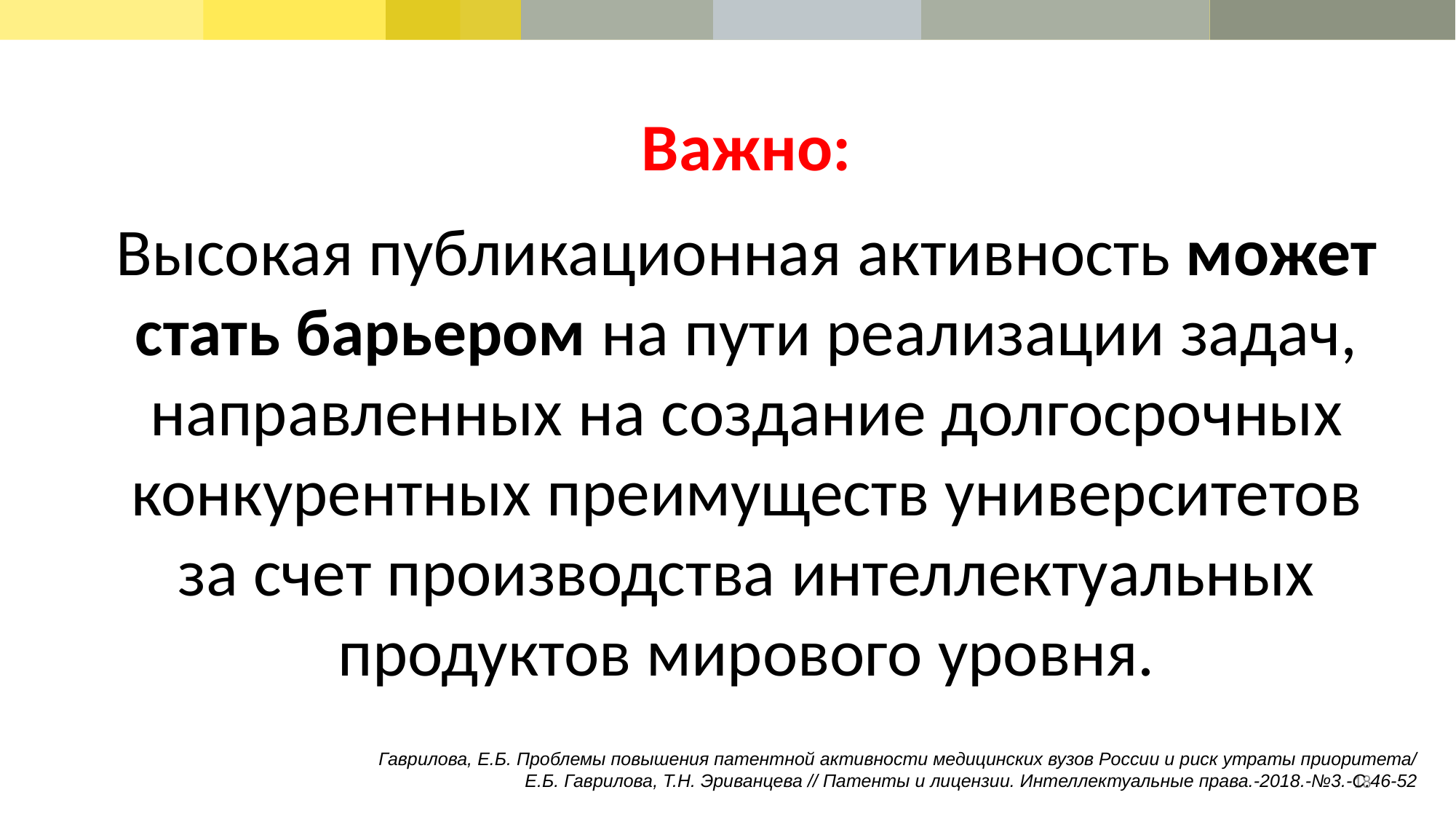

# Важно: Высокая публикационная активность может стать барьером на пути реализации задач, направленных на создание долгосрочных конкурентных преимуществ университетов за счет производства интеллектуальных продуктов мирового уровня.
Гаврилова, Е.Б. Проблемы повышения патентной активности медицинских вузов России и риск утраты приоритета/ Е.Б. Гаврилова, Т.Н. Эриванцева // Патенты и лицензии. Интеллектуальные права.-2018.-№3.-С.46-52
18